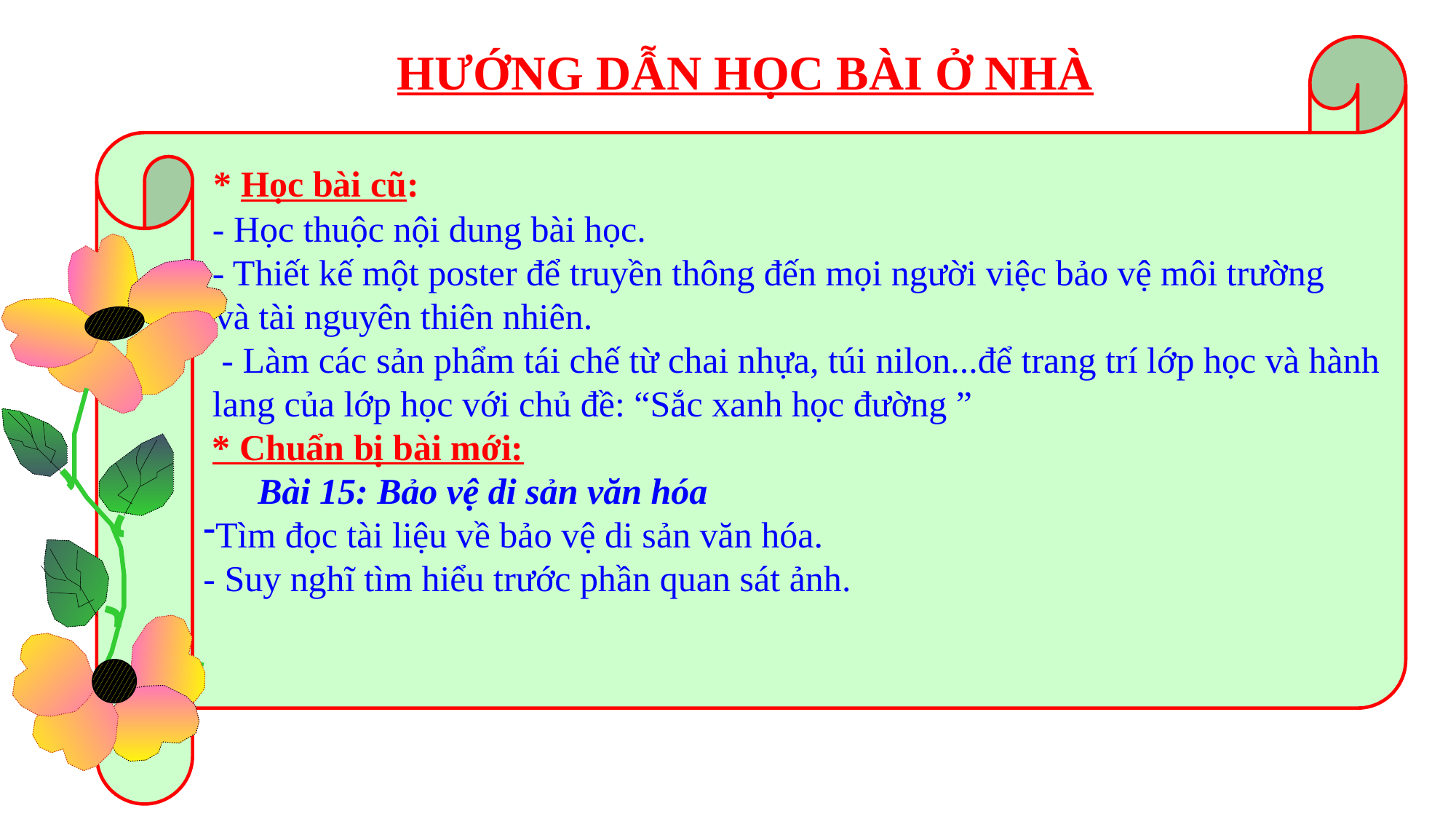

HƯỚNG DẪN HỌC BÀI Ở NHÀ
 * Học bài cũ:
 - Học thuộc nội dung bài học.
 - Thiết kế một poster để truyền thông đến mọi người việc bảo vệ môi trường
và tài nguyên thiên nhiên.
  - Làm các sản phẩm tái chế từ chai nhựa, túi nilon...để trang trí lớp học và hành
 lang của lớp học với chủ đề: “Sắc xanh học đường ”
 * Chuẩn bị bài mới:
      Bài 15: Bảo vệ di sản văn hóa
Tìm đọc tài liệu về bảo vệ di sản văn hóa.
- Suy nghĩ tìm hiểu trước phần quan sát ảnh.